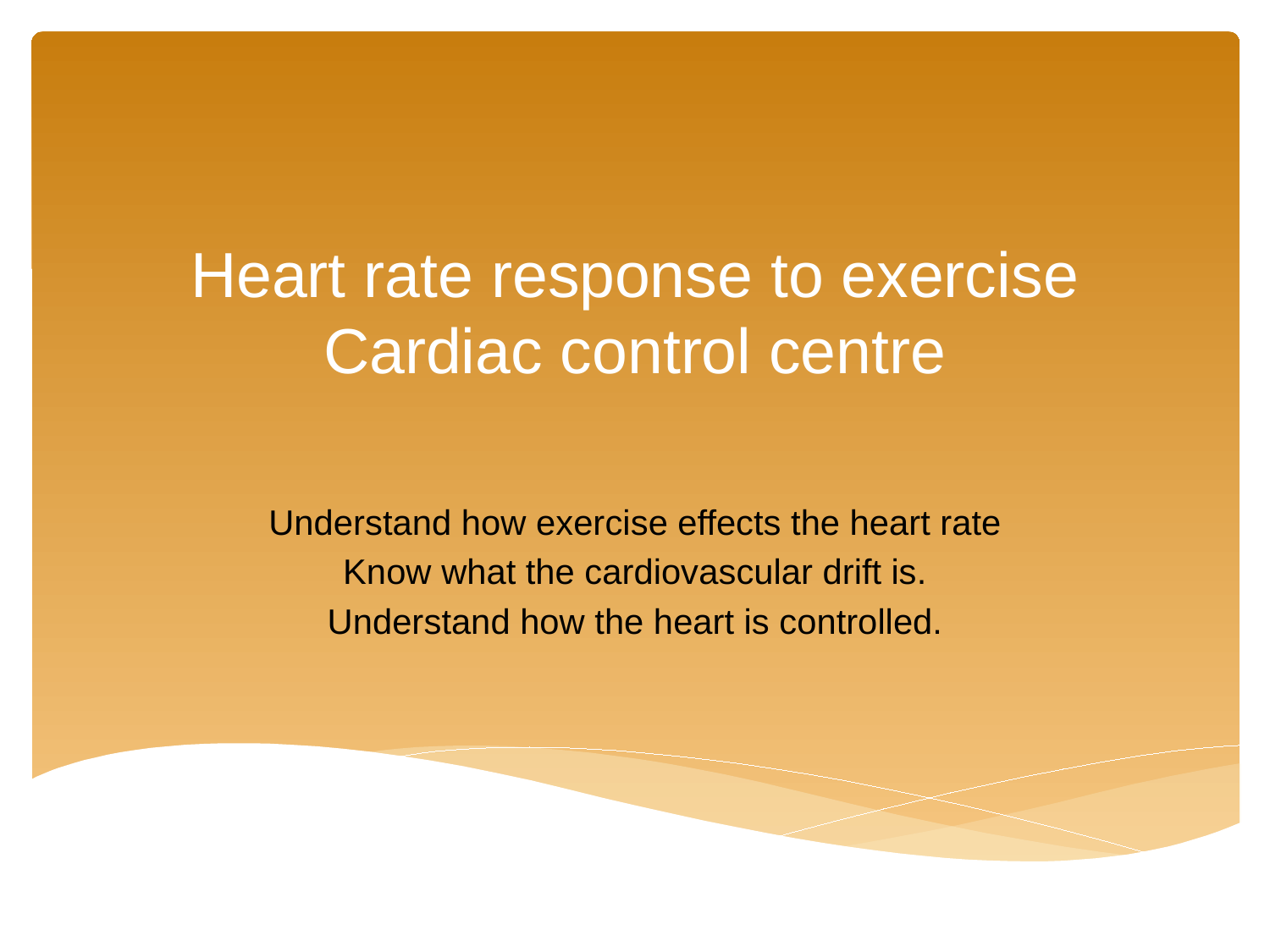

# Heart rate response to exercise Cardiac control centre
Understand how exercise effects the heart rate
Know what the cardiovascular drift is.
Understand how the heart is controlled.